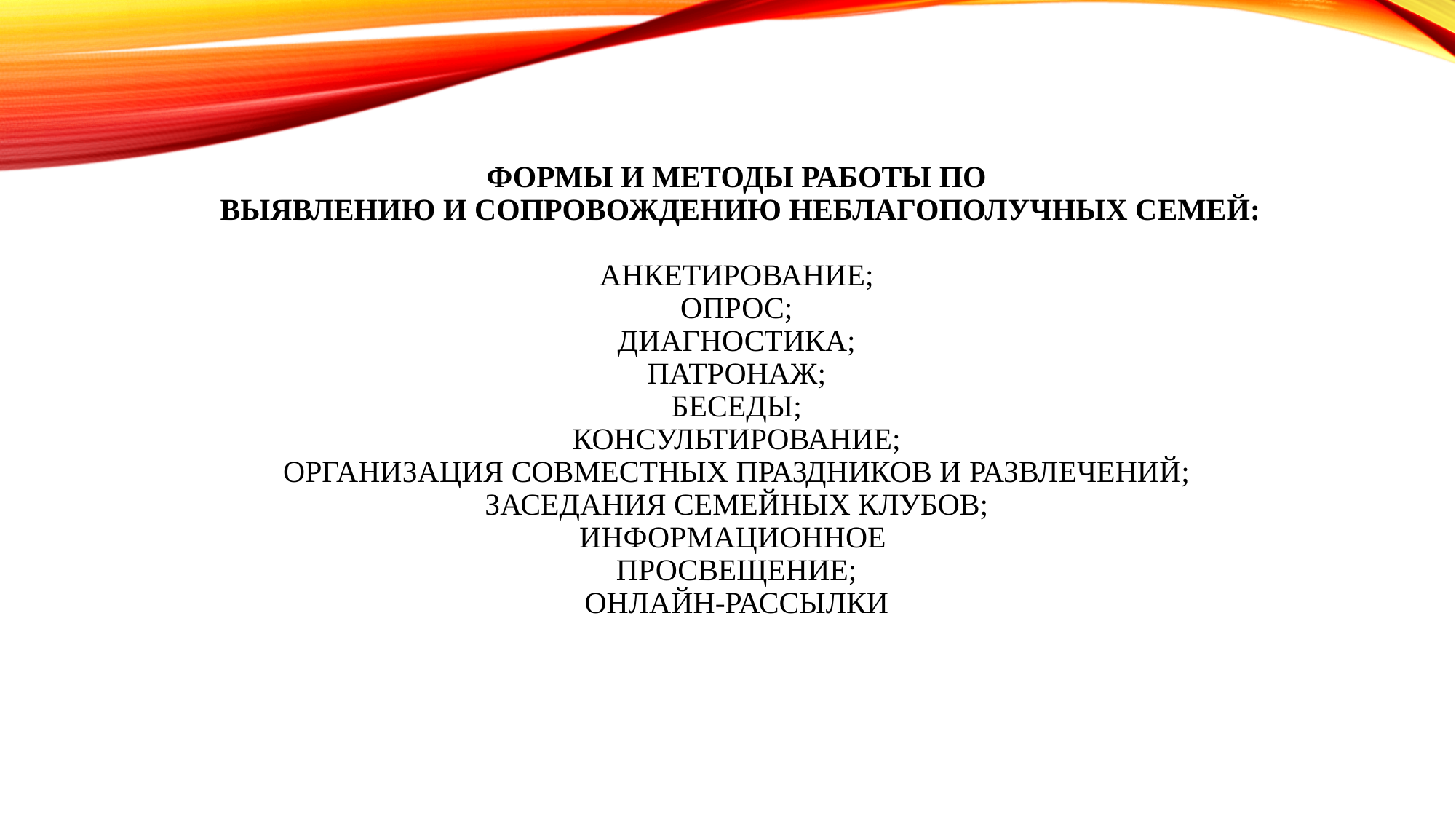

# Формы и методы работы по выявлению и сопровождению неблагополучных семей: анкетирование; опрос; диагностика; патронаж; беседы; консультирование; организация совместных праздников и развлечений; заседания семейных клубов; информационное просвещение; онлайн-рассылки